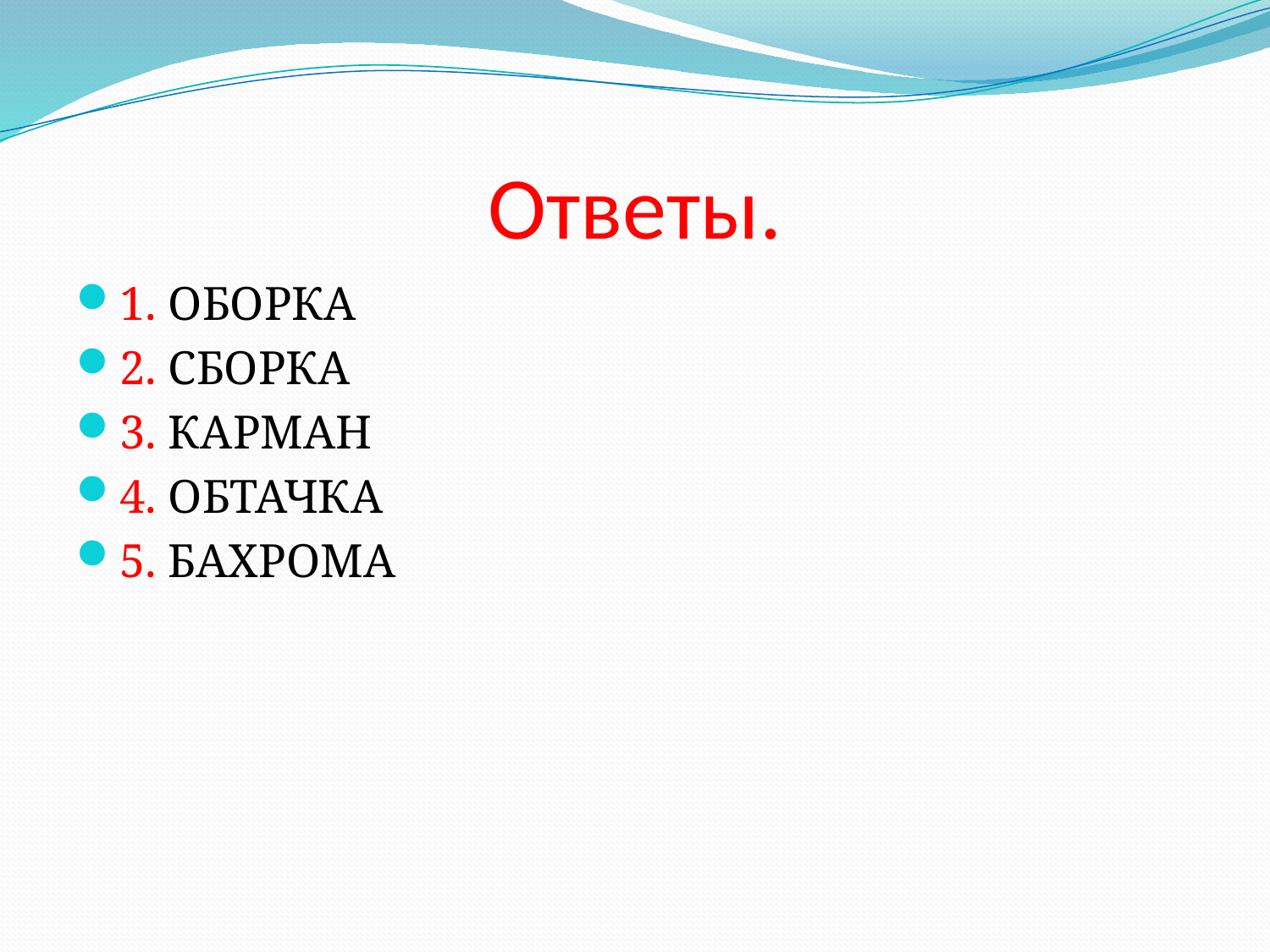

# Ответы.
1. ОБОРКА
2. СБОРКА
3. КАРМАН
4. ОБТАЧКА
5. БАХРОМА